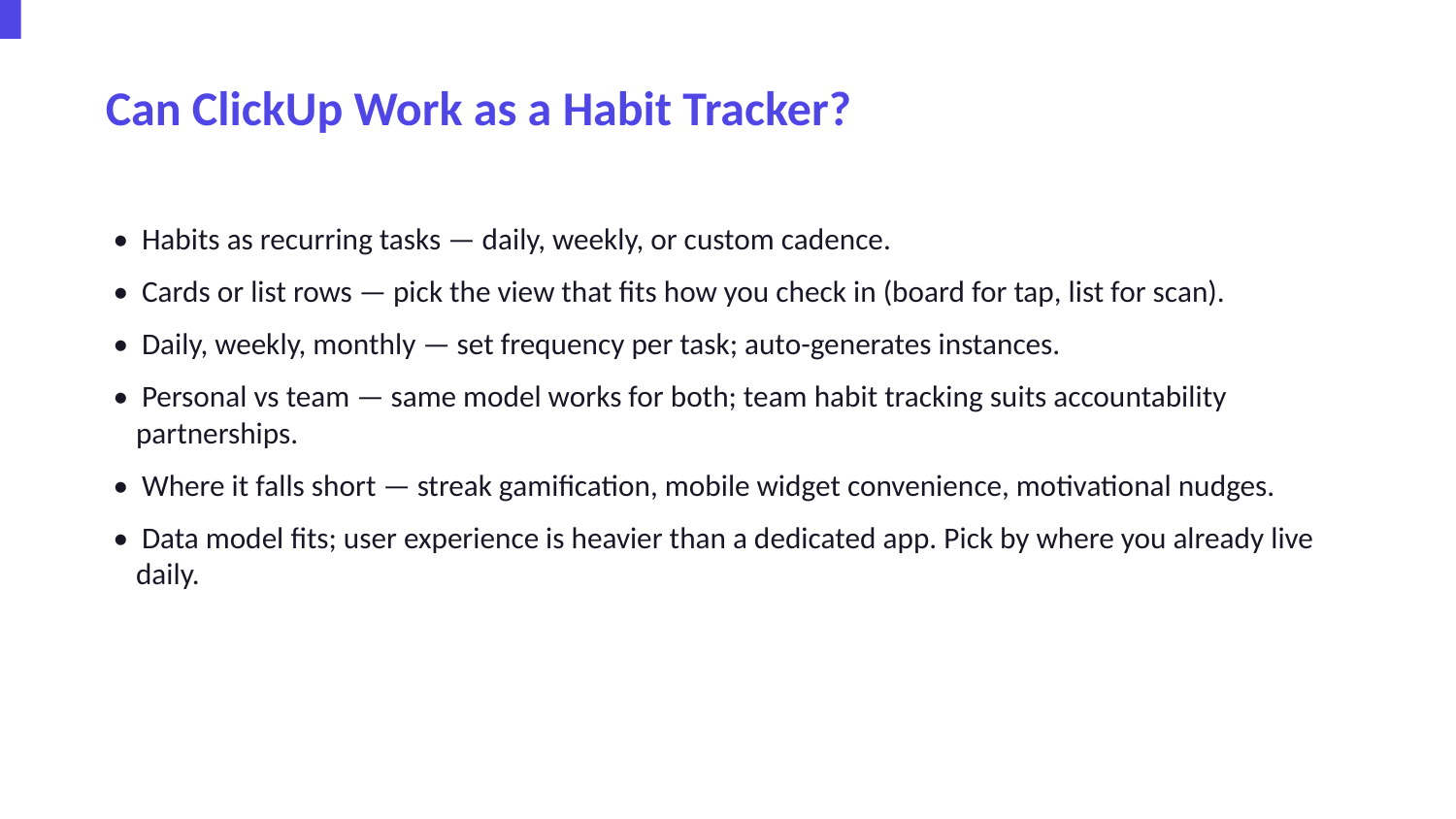

Can ClickUp Work as a Habit Tracker?
•  Habits as recurring tasks — daily, weekly, or custom cadence.
•  Cards or list rows — pick the view that fits how you check in (board for tap, list for scan).
•  Daily, weekly, monthly — set frequency per task; auto-generates instances.
•  Personal vs team — same model works for both; team habit tracking suits accountability partnerships.
•  Where it falls short — streak gamification, mobile widget convenience, motivational nudges.
•  Data model fits; user experience is heavier than a dedicated app. Pick by where you already live daily.